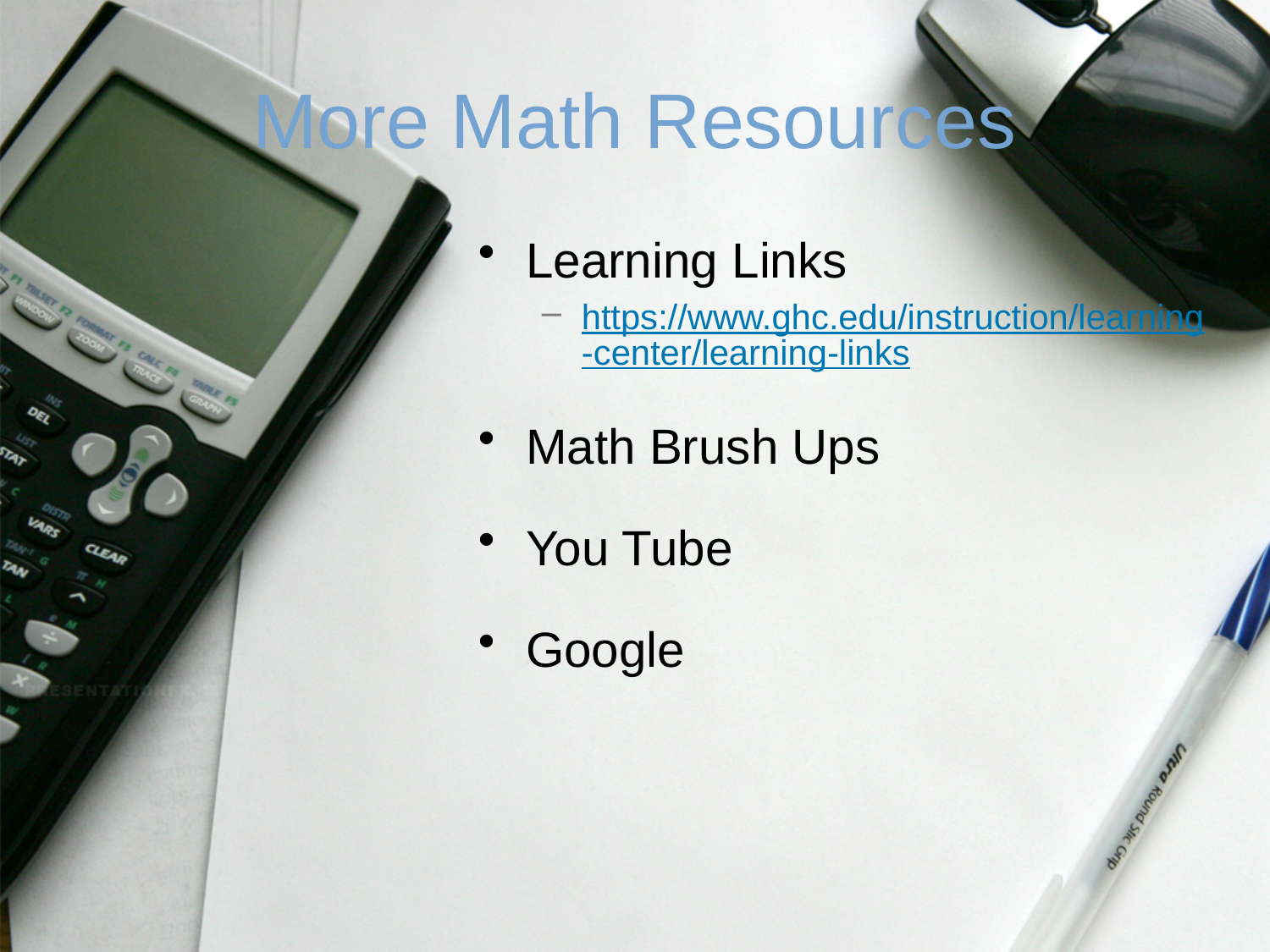

# More Math Resources
Learning Links
https://www.ghc.edu/instruction/learning-center/learning-links
Math Brush Ups
You Tube
Google